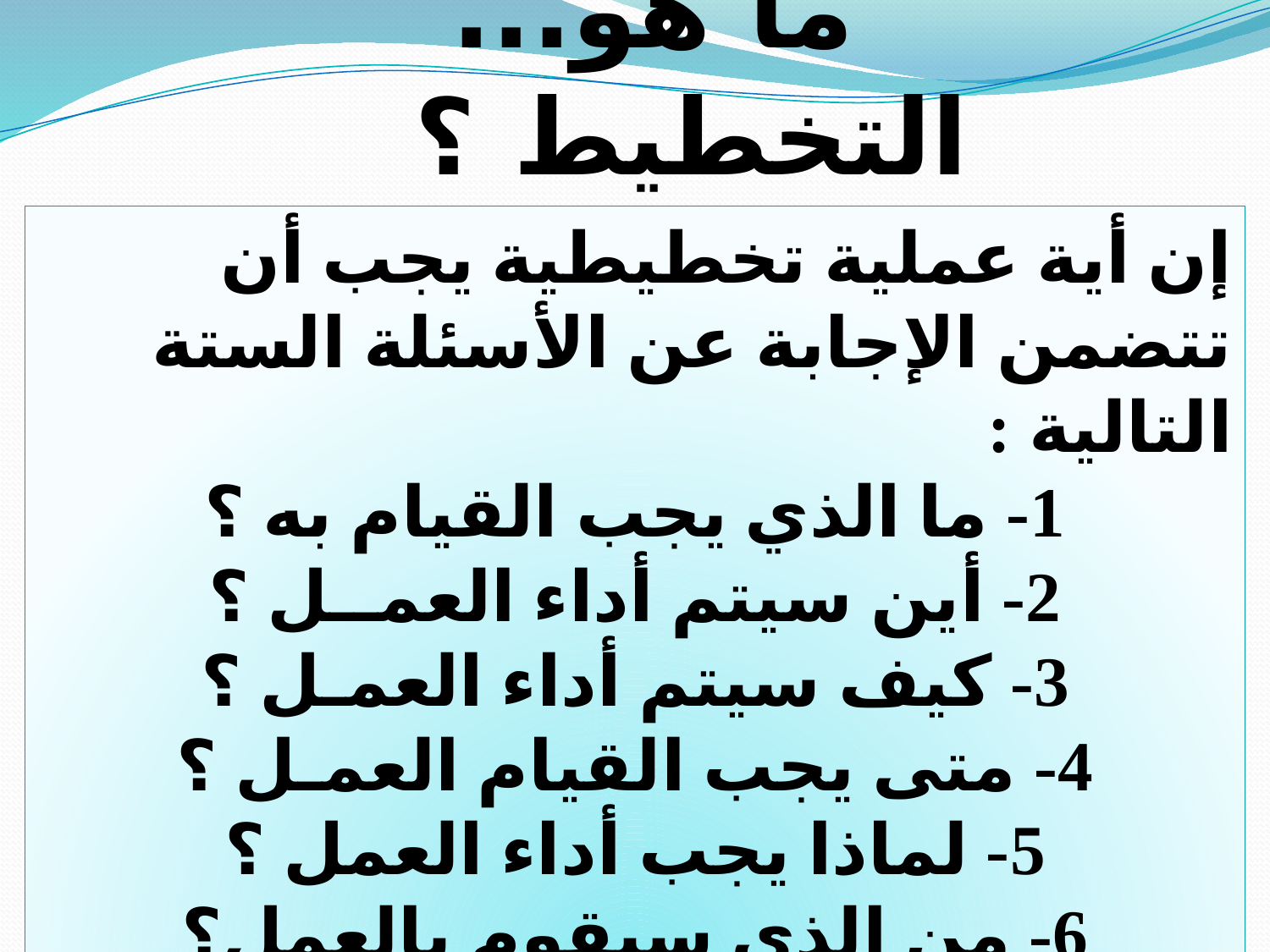

# ما هو...  التخطيط ؟
إن أية عملية تخطيطية يجب أن تتضمن الإجابة عن الأسئلة الستة التالية :
1- ما الذي يجب القيام به ؟
2- أين سيتم أداء العمــل ؟
3- كيف سيتم أداء العمـل ؟
4- متى يجب القيام العمـل ؟
5- لماذا يجب أداء العمل ؟
6- من الذي سيقوم بالعمل؟